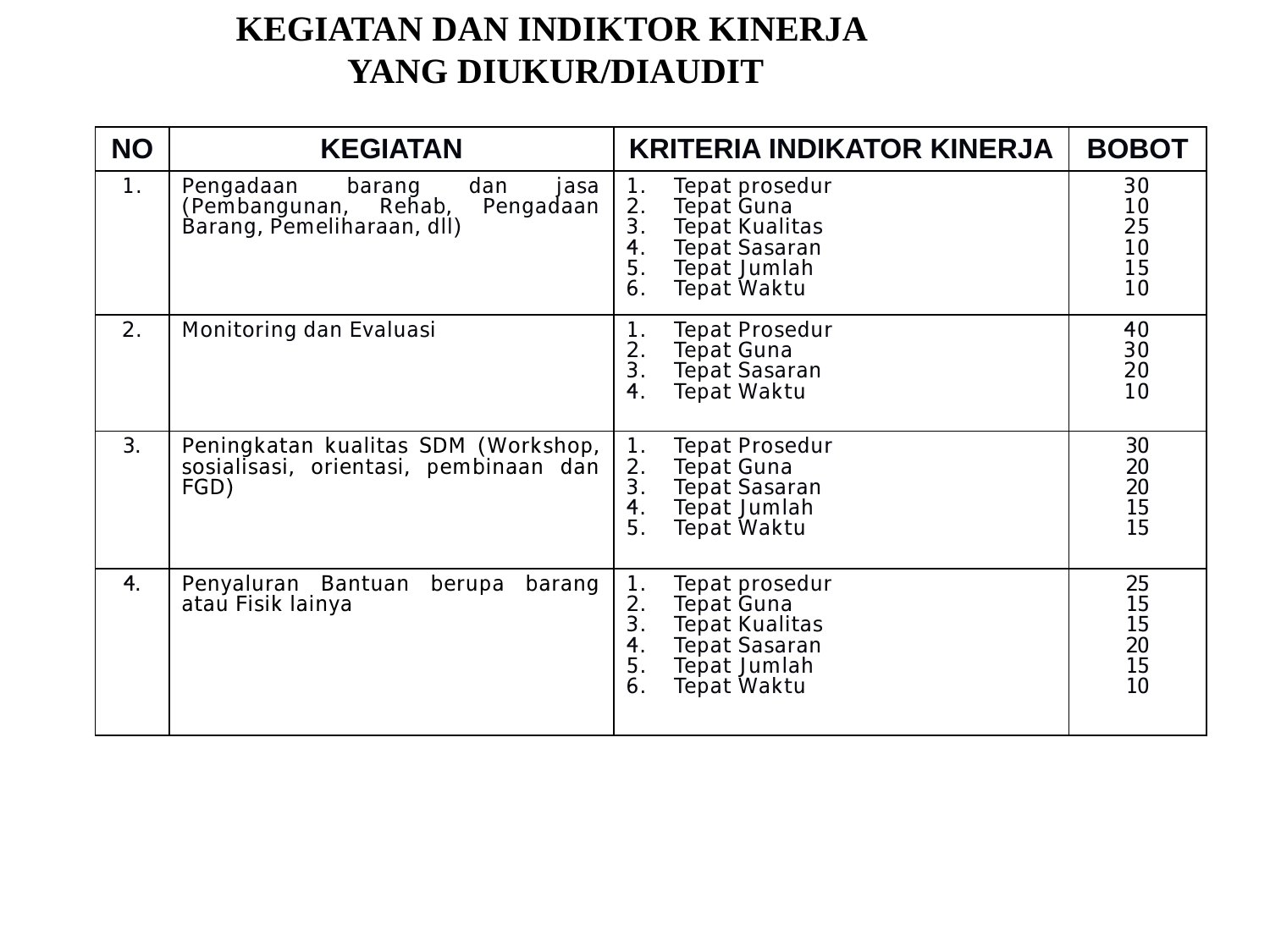

KEGIATAN DAN INDIKTOR KINERJA
YANG DIUKUR/DIAUDIT
| NO | KEGIATAN | KRITERIA INDIKATOR KINERJA | BOBOT |
| --- | --- | --- | --- |
| 1. | Pengadaan barang dan jasa (Pembangunan, Rehab, Pengadaan Barang, Pemeliharaan, dll) | Tepat prosedur Tepat Guna Tepat Kualitas Tepat Sasaran Tepat Jumlah Tepat Waktu | 30 10 25 10 15 10 |
| 2. | Monitoring dan Evaluasi | Tepat Prosedur Tepat Guna Tepat Sasaran Tepat Waktu | 40 30 20 10 |
| 3. | Peningkatan kualitas SDM (Workshop, sosialisasi, orientasi, pembinaan dan FGD) | Tepat Prosedur Tepat Guna Tepat Sasaran Tepat Jumlah Tepat Waktu | 30 20 20 15 15 |
| 4. | Penyaluran Bantuan berupa barang atau Fisik lainya | Tepat prosedur Tepat Guna Tepat Kualitas Tepat Sasaran Tepat Jumlah Tepat Waktu | 25 15 15 20 15 10 |